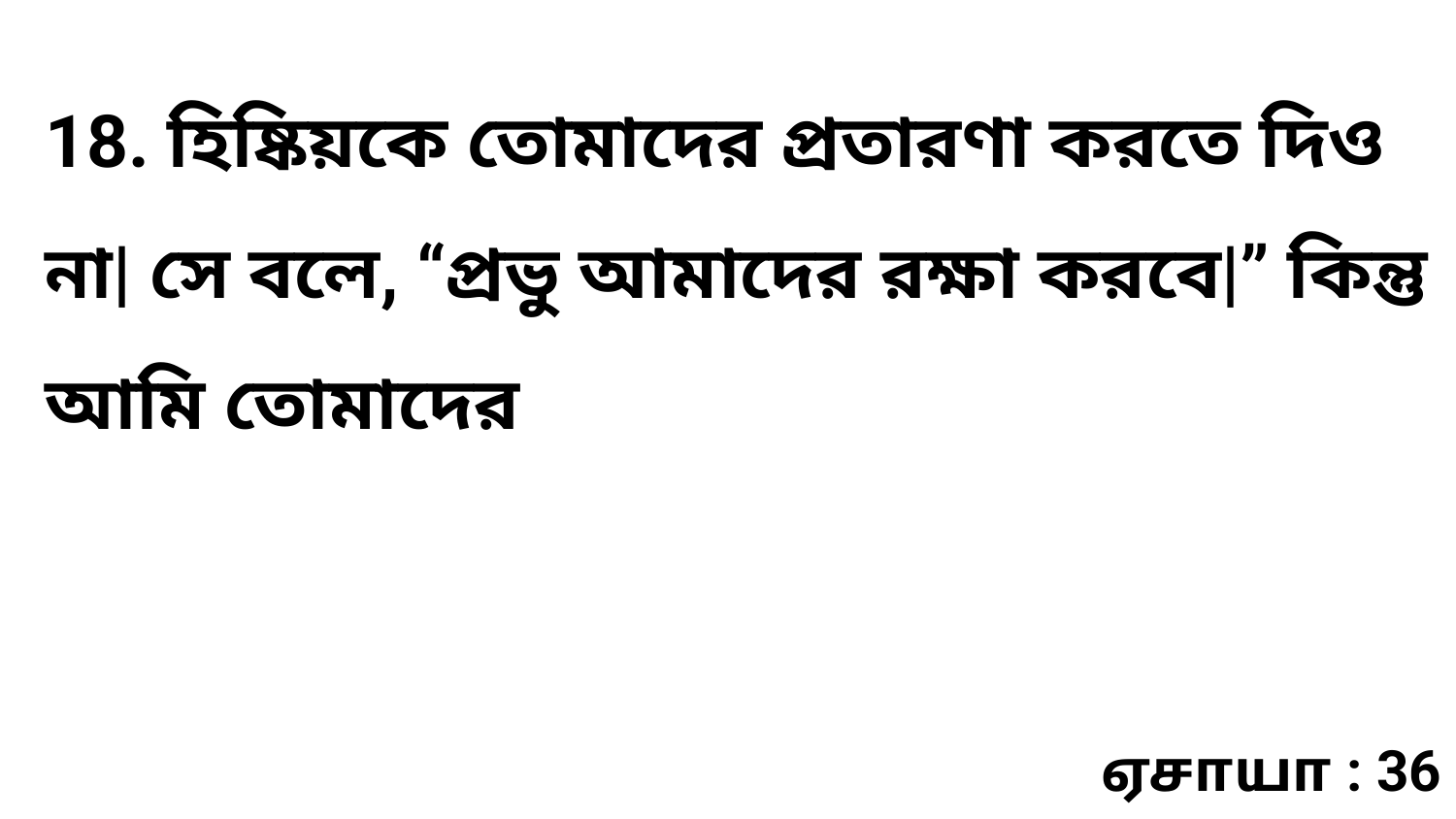

18. হিষ্কিয়কে তোমাদের প্রতারণা করতে দিও না| সে বলে, “প্রভু আমাদের রক্ষা করবে|” কিন্তু আমি তোমাদের
ஏசாயா : 36